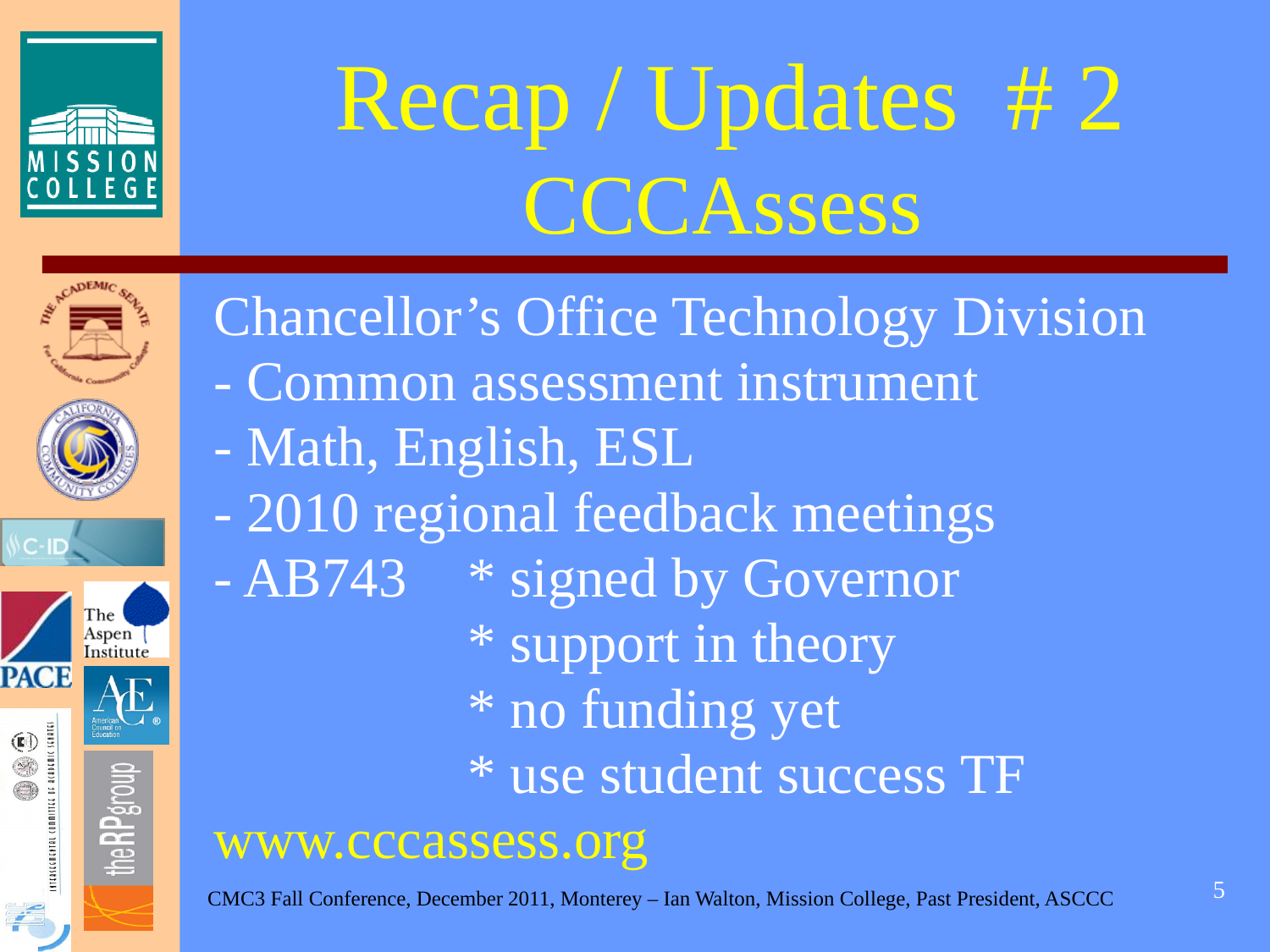

# Recap / Updates  # 2 CCCAssess
Chancellor’s Office Technology Division
- Common assessment instrument
- Math, English, ESL
- 2010 regional feedback meetings
- AB743  	* signed by Governor
		* support in theory
		* no funding yet
		* use student success TF
www.cccassess.org
5
CMC3 Fall Conference, December 2011, Monterey – Ian Walton, Mission College, Past President, ASCCC